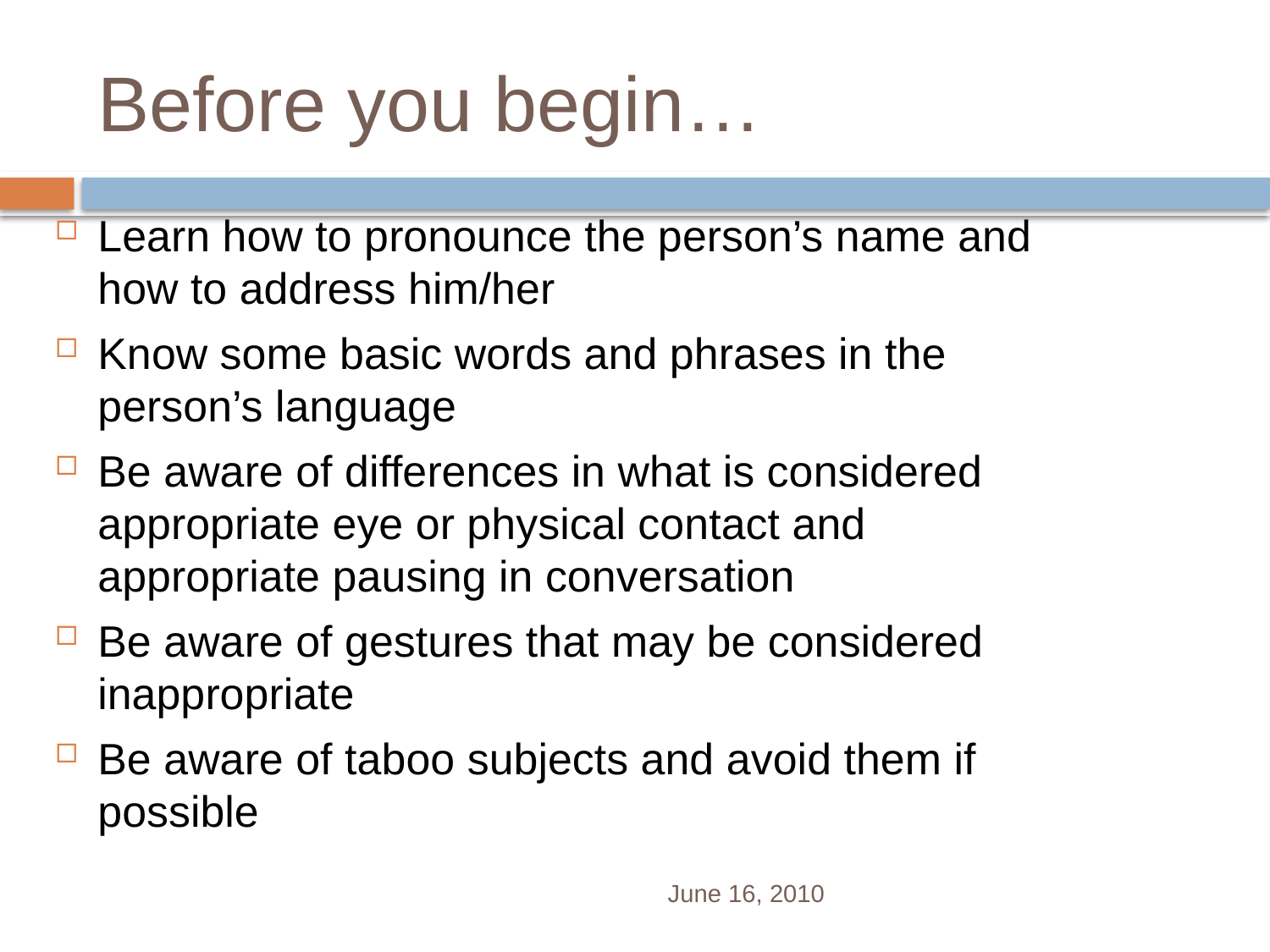

# Before you begin…
Learn how to pronounce the person’s name and how to address him/her
Know some basic words and phrases in the person’s language
Be aware of differences in what is considered appropriate eye or physical contact and appropriate pausing in conversation
Be aware of gestures that may be considered inappropriate
Be aware of taboo subjects and avoid them if possible
June 16, 2010